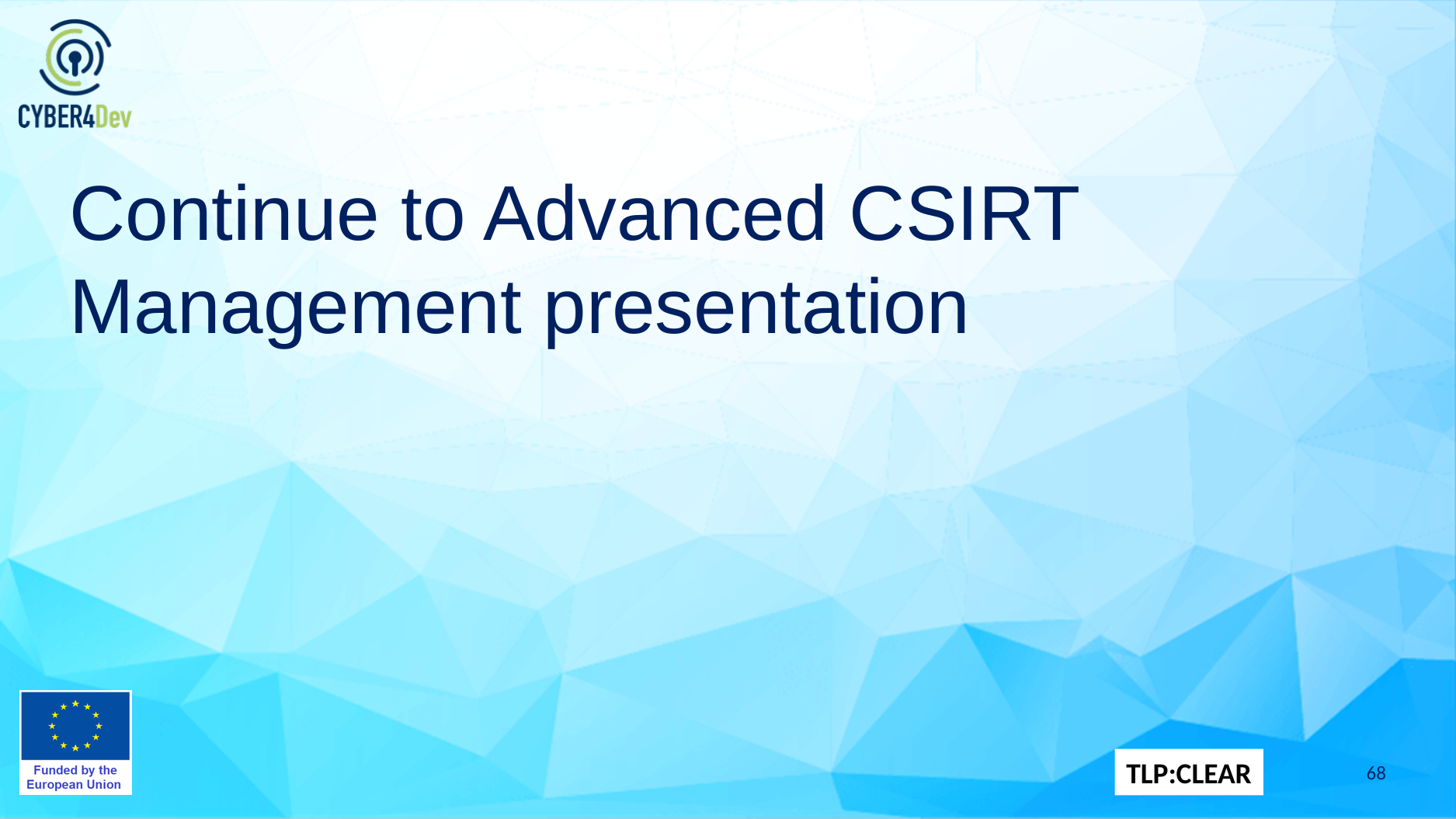

Continue to Advanced CSIRT Management presentation
68